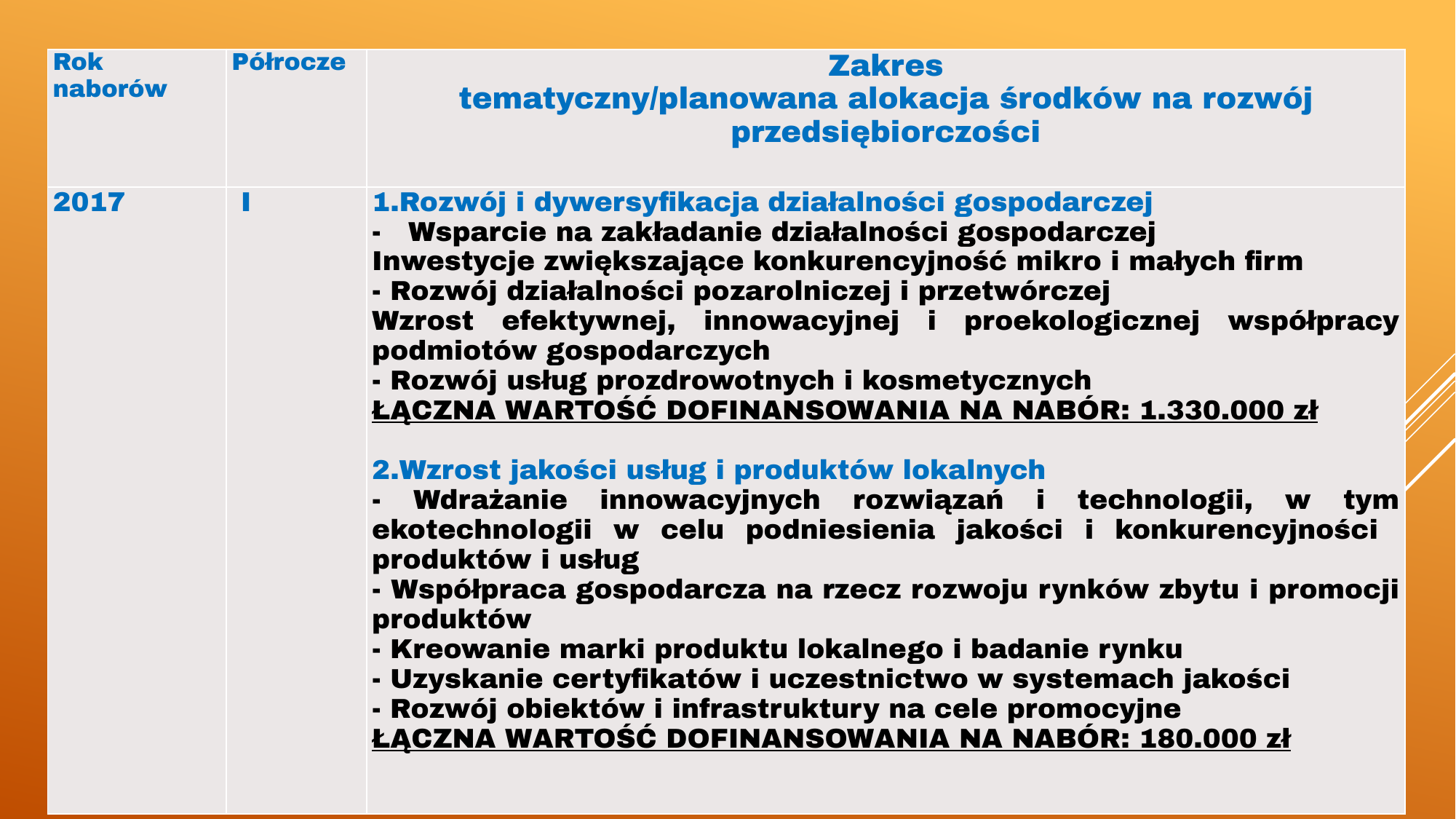

| Rok naborów | Półrocze | Zakres tematyczny/planowana alokacja środków na rozwój przedsiębiorczości |
| --- | --- | --- |
| 2017 | I | 1.Rozwój i dywersyfikacja działalności gospodarczej - Wsparcie na zakładanie działalności gospodarczej Inwestycje zwiększające konkurencyjność mikro i małych firm - Rozwój działalności pozarolniczej i przetwórczej Wzrost efektywnej, innowacyjnej i proekologicznej współpracy podmiotów gospodarczych - Rozwój usług prozdrowotnych i kosmetycznych ŁĄCZNA WARTOŚĆ DOFINANSOWANIA NA NABÓR: 1.330.000 zł 2.Wzrost jakości usług i produktów lokalnych - Wdrażanie innowacyjnych rozwiązań i technologii, w tym ekotechnologii w celu podniesienia jakości i konkurencyjności produktów i usług - Współpraca gospodarcza na rzecz rozwoju rynków zbytu i promocji produktów - Kreowanie marki produktu lokalnego i badanie rynku - Uzyskanie certyfikatów i uczestnictwo w systemach jakości - Rozwój obiektów i infrastruktury na cele promocyjne ŁĄCZNA WARTOŚĆ DOFINANSOWANIA NA NABÓR: 180.000 zł |